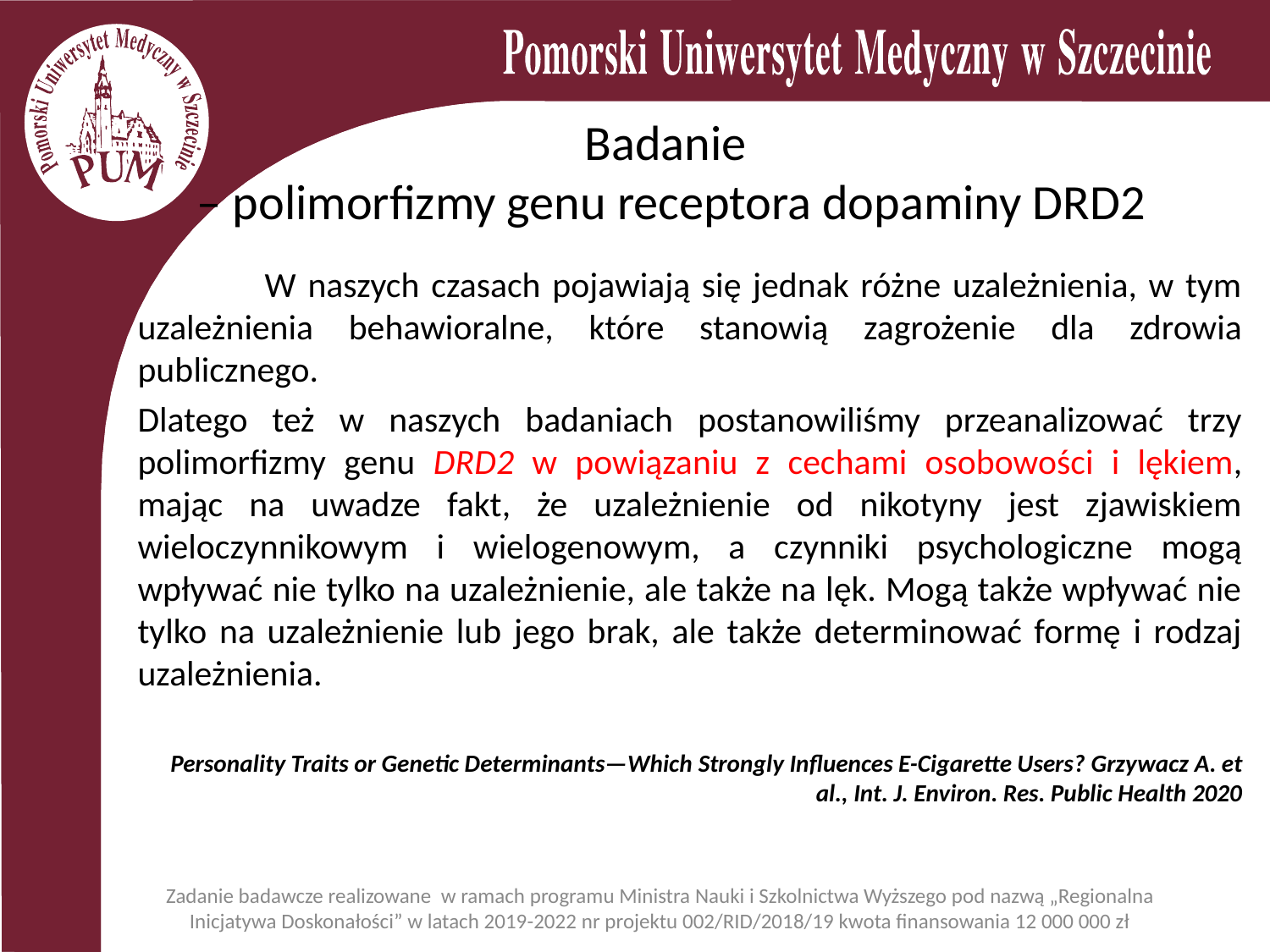

# Badanie – polimorfizmy genu receptora dopaminy DRD2
	W naszych czasach pojawiają się jednak różne uzależnienia, w tym uzależnienia behawioralne, które stanowią zagrożenie dla zdrowia publicznego.
Dlatego też w naszych badaniach postanowiliśmy przeanalizować trzy polimorfizmy genu DRD2 w powiązaniu z cechami osobowości i lękiem, mając na uwadze fakt, że uzależnienie od nikotyny jest zjawiskiem wieloczynnikowym i wielogenowym, a czynniki psychologiczne mogą wpływać nie tylko na uzależnienie, ale także na lęk. Mogą także wpływać nie tylko na uzależnienie lub jego brak, ale także determinować formę i rodzaj uzależnienia.

Personality Traits or Genetic Determinants—Which Strongly Influences E-Cigarette Users? Grzywacz A. et al., Int. J. Environ. Res. Public Health 2020
Zadanie badawcze realizowane  w ramach programu Ministra Nauki i Szkolnictwa Wyższego pod nazwą „Regionalna Inicjatywa Doskonałości” w latach 2019-2022 nr projektu 002/RID/2018/19 kwota finansowania 12 000 000 zł